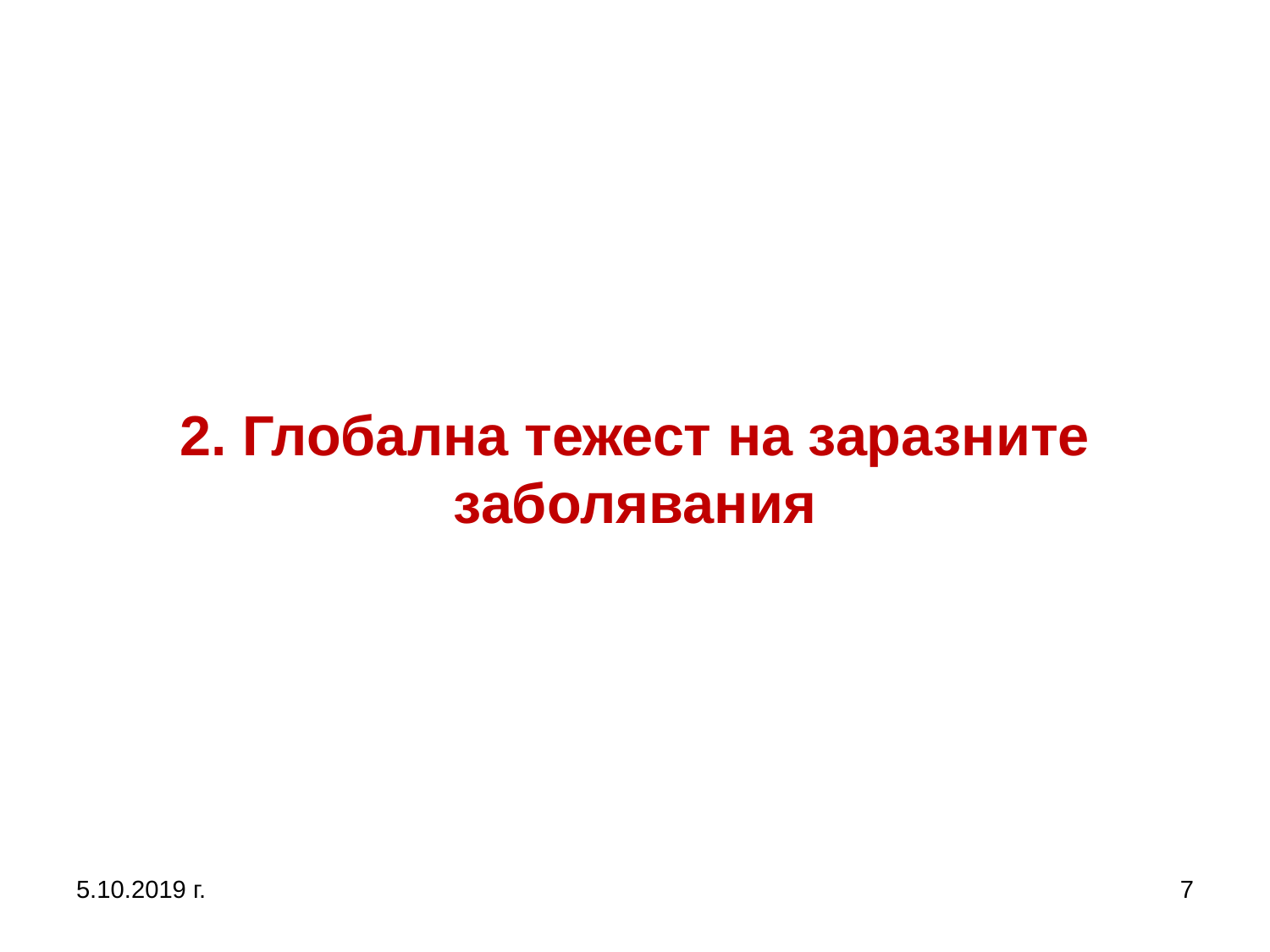

# 2. Глобална тежест на заразните заболявания
5.10.2019 г.
7